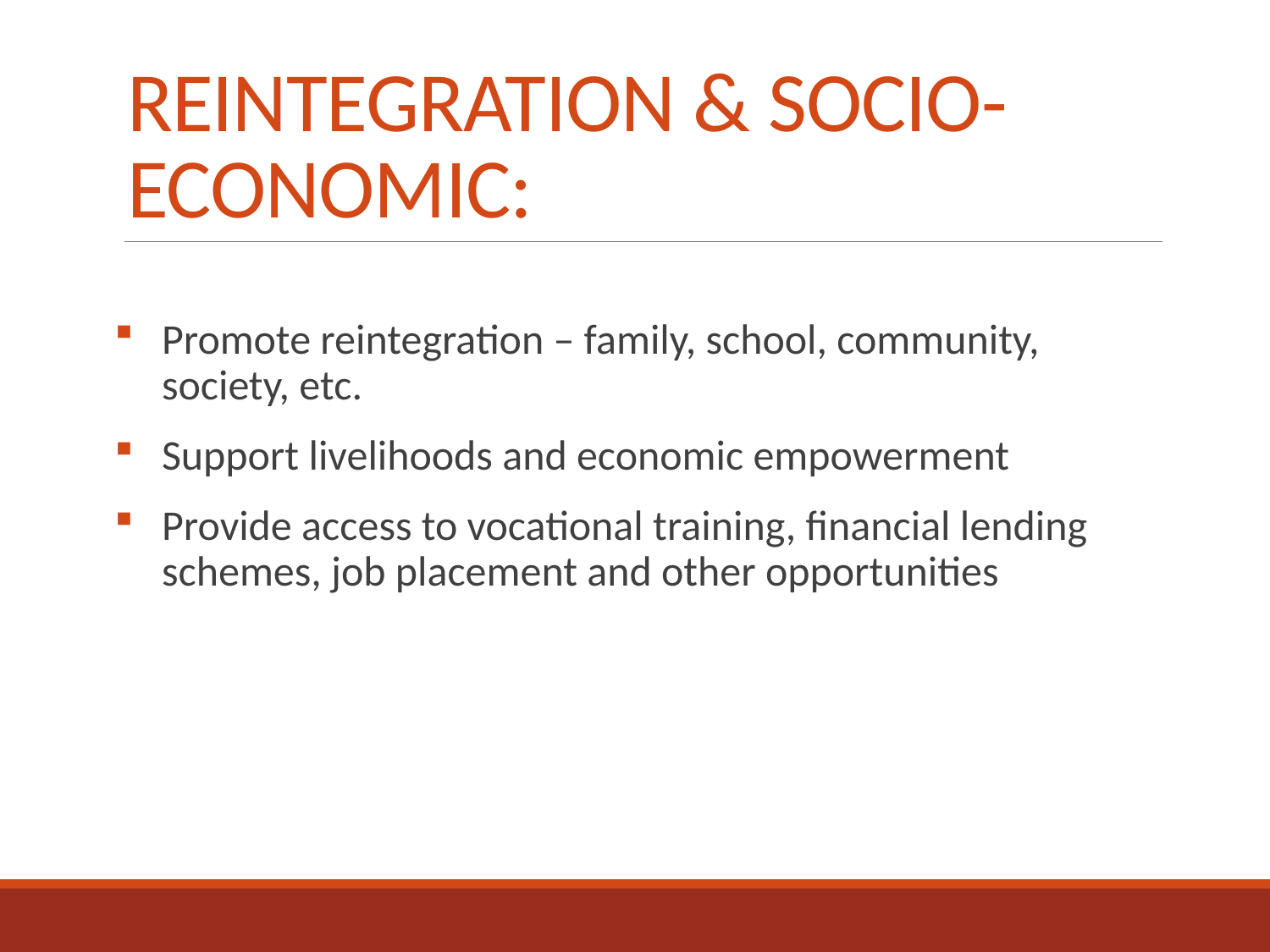

# REINTEGRATION & SOCIO-ECONOMIC:

Promote reintegration – family, school, community, society, etc.
Support livelihoods and economic empowerment
Provide access to vocational training, financial lending schemes, job placement and other opportunities